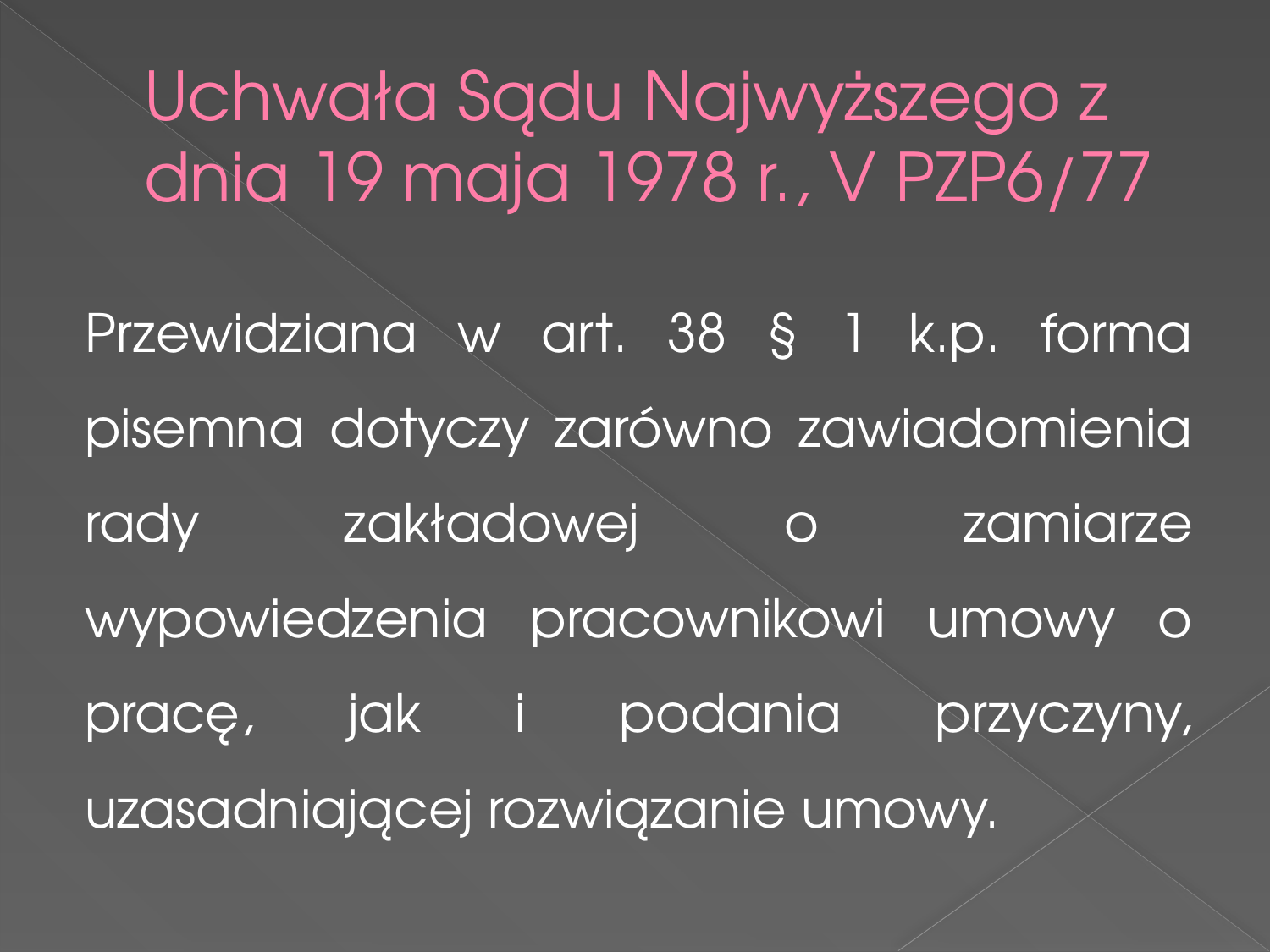

# Uchwała Sądu Najwyższego z dnia 19 maja 1978 r., V PZP6/77
Przewidziana w art. 38 § 1 k.p. forma pisemna dotyczy zarówno zawiadomienia rady zakładowej o zamiarze wypowiedzenia pracownikowi umowy o pracę, jak i podania przyczyny, uzasadniającej rozwiązanie umowy.